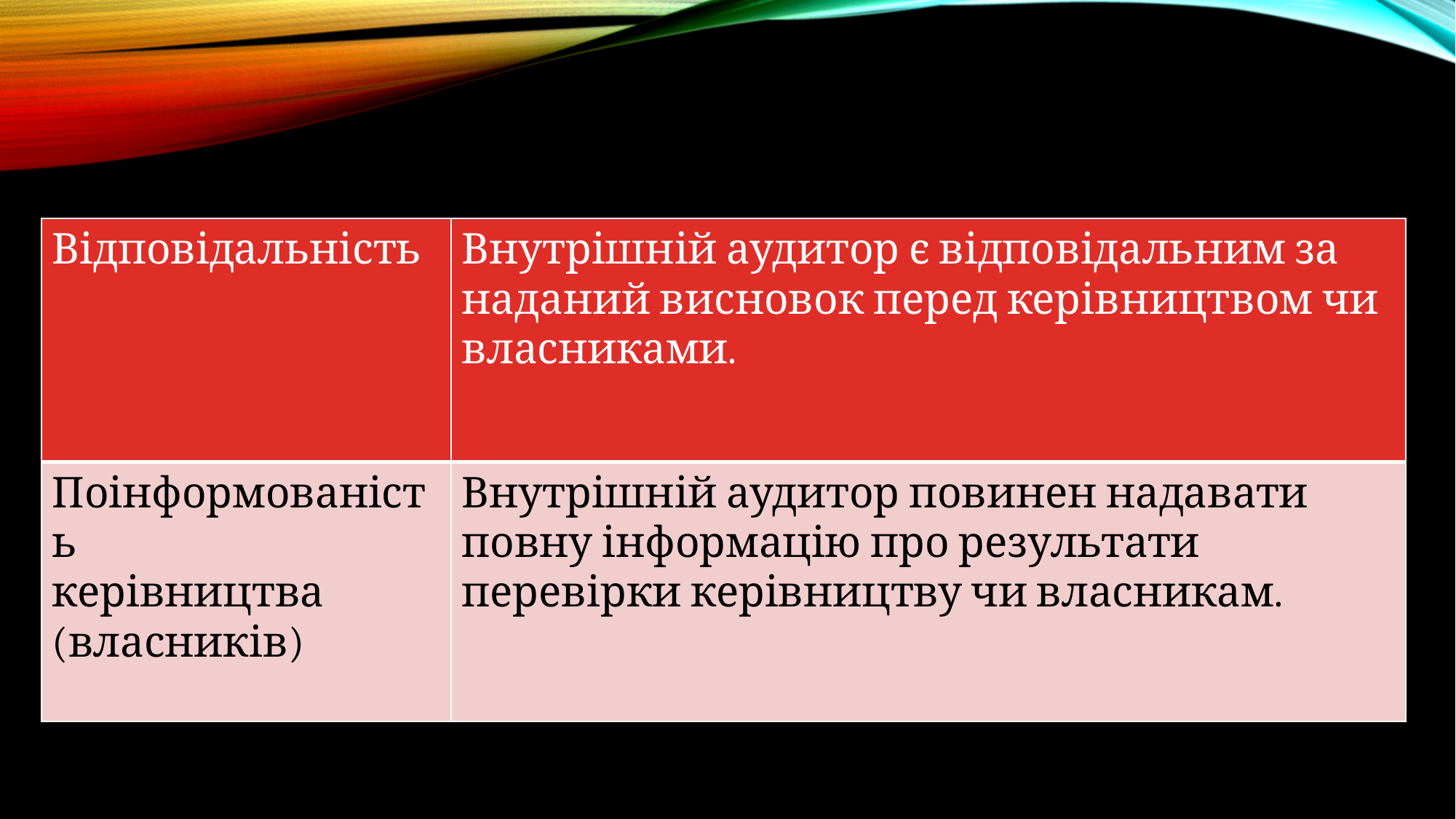

| Відповідальність | Внутрішній аудитор є відповідальним за наданий висновок перед керівництвом чи власниками. |
| --- | --- |
| Поінформованість керівництва (власників) | Внутрішній аудитор повинен надавати повну інформацію про результати перевірки керівництву чи власникам. |